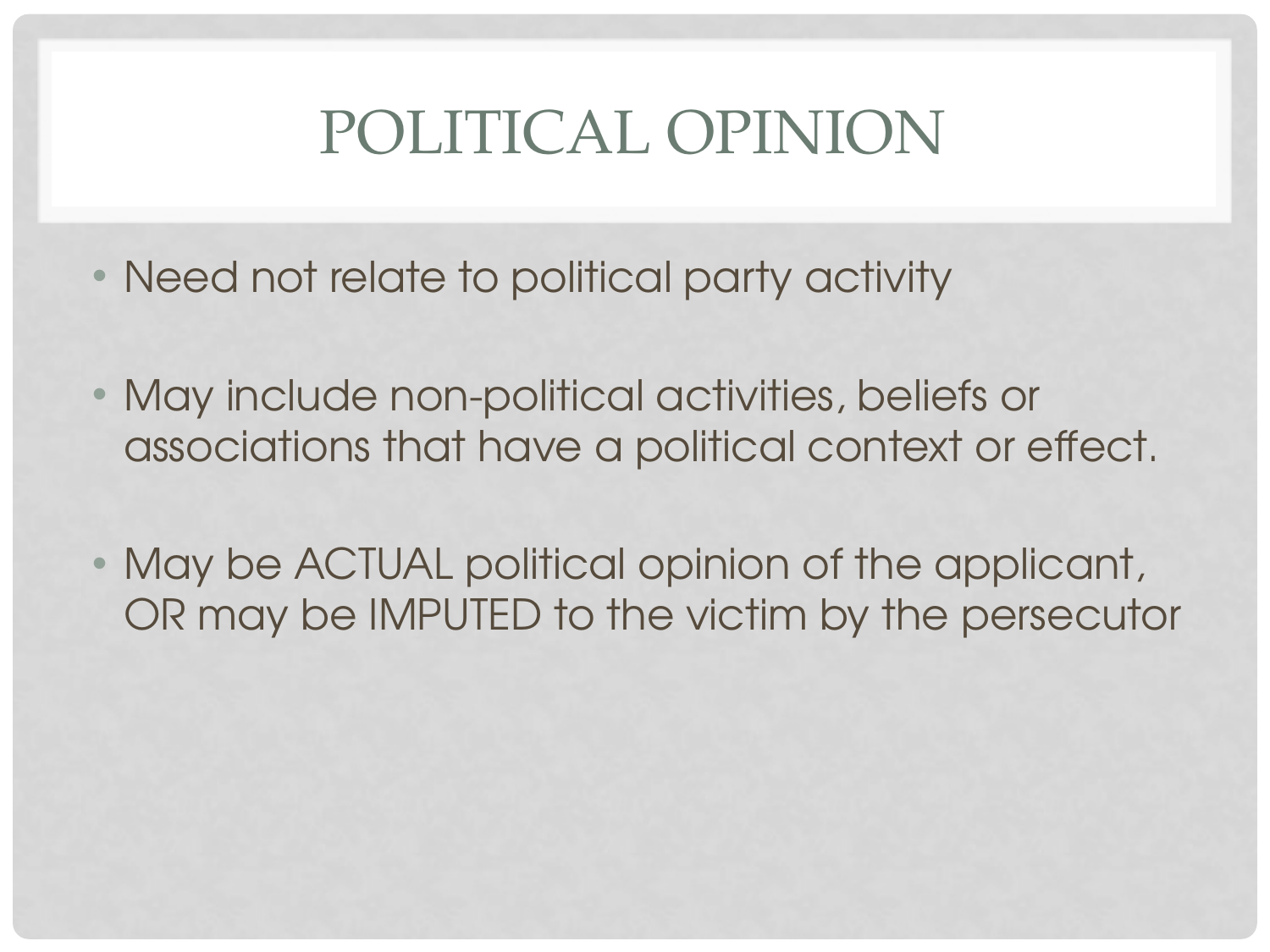

# Political Opinion
Need not relate to political party activity

May include non-political activities, beliefs or associations that have a political context or effect.

May be ACTUAL political opinion of the applicant, OR may be IMPUTED to the victim by the persecutor